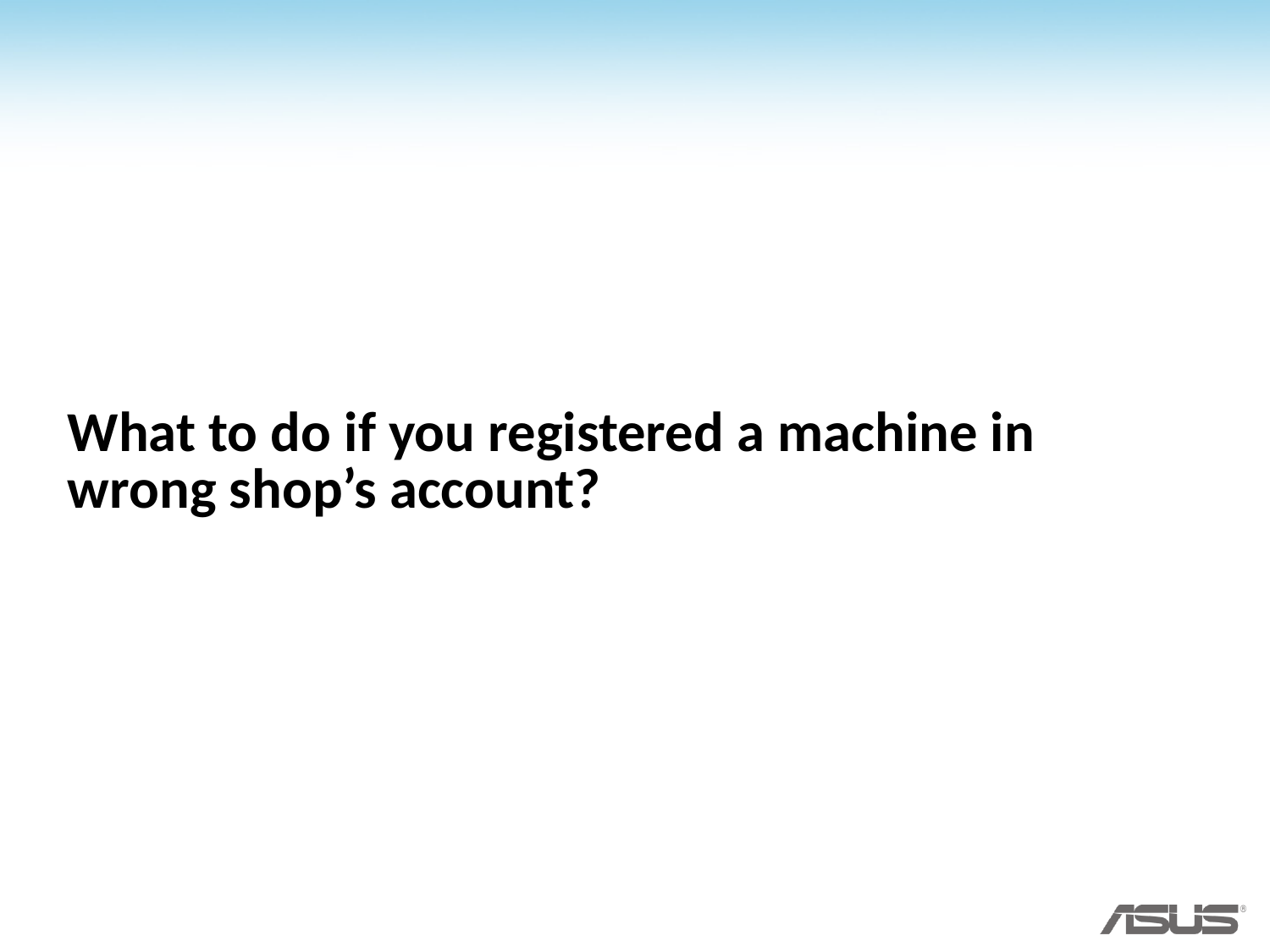

# What to do if you registered a machine in wrong shop’s account?